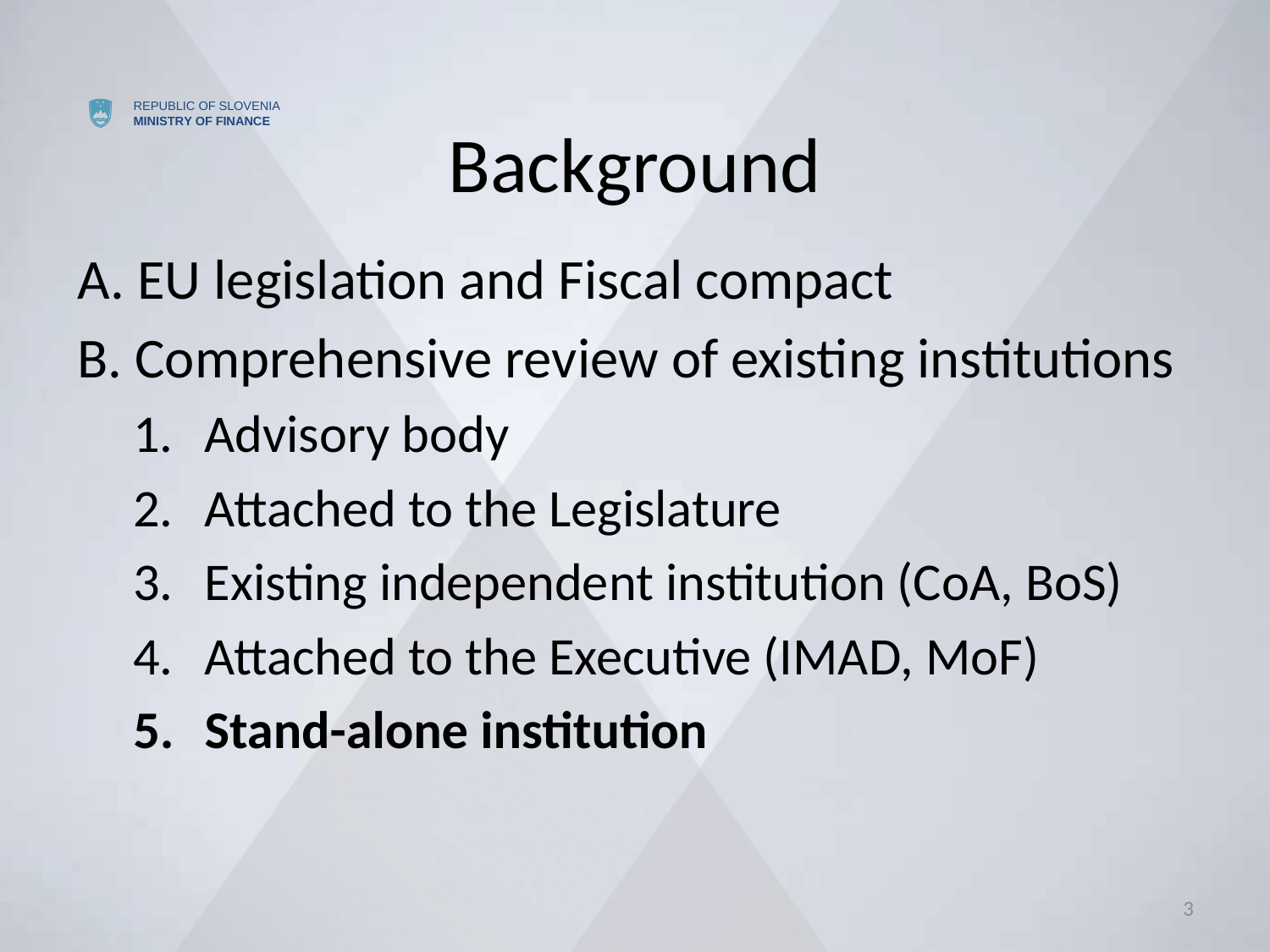

# Background
A. EU legislation and Fiscal compact
B. Comprehensive review of existing institutions
Advisory body
Attached to the Legislature
Existing independent institution (CoA, BoS)
Attached to the Executive (IMAD, MoF)
Stand-alone institution